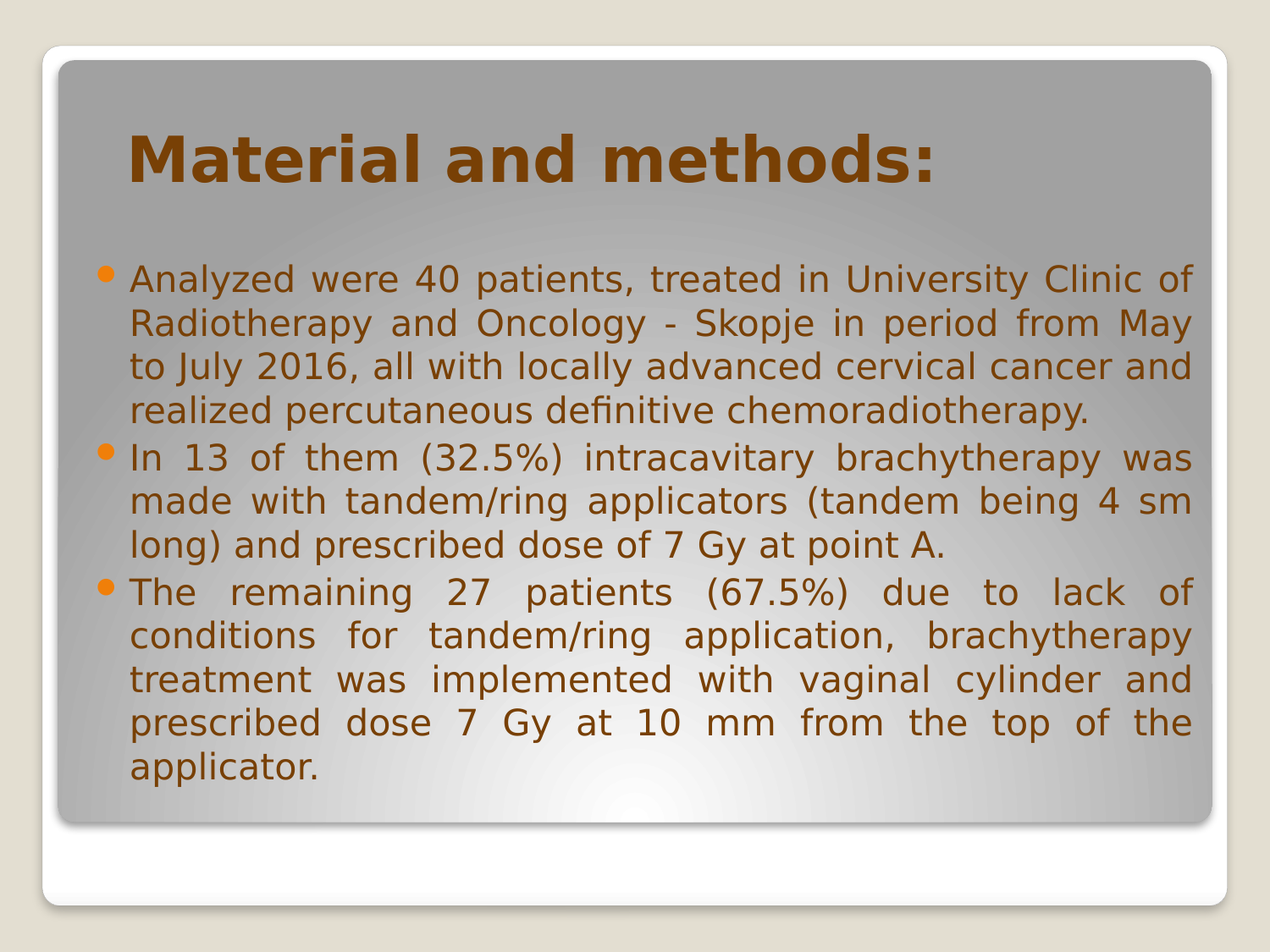

# Material and methods:
Analyzed were 40 patients, treated in University Clinic of Radiotherapy and Oncology - Skopje in period from May to July 2016, all with locally advanced cervical cancer and realized percutaneous definitive chemoradiotherapy.
In 13 of them (32.5%) intracavitary brachytherapy was made with tandem/ring applicators (tandem being 4 sm long) and prescribed dose of 7 Gy at point A.
The remaining 27 patients (67.5%) due to lack of conditions for tandem/ring application, brachytherapy treatment was implemented with vaginal cylinder and prescribed dose 7 Gy at 10 mm from the top of the applicator.